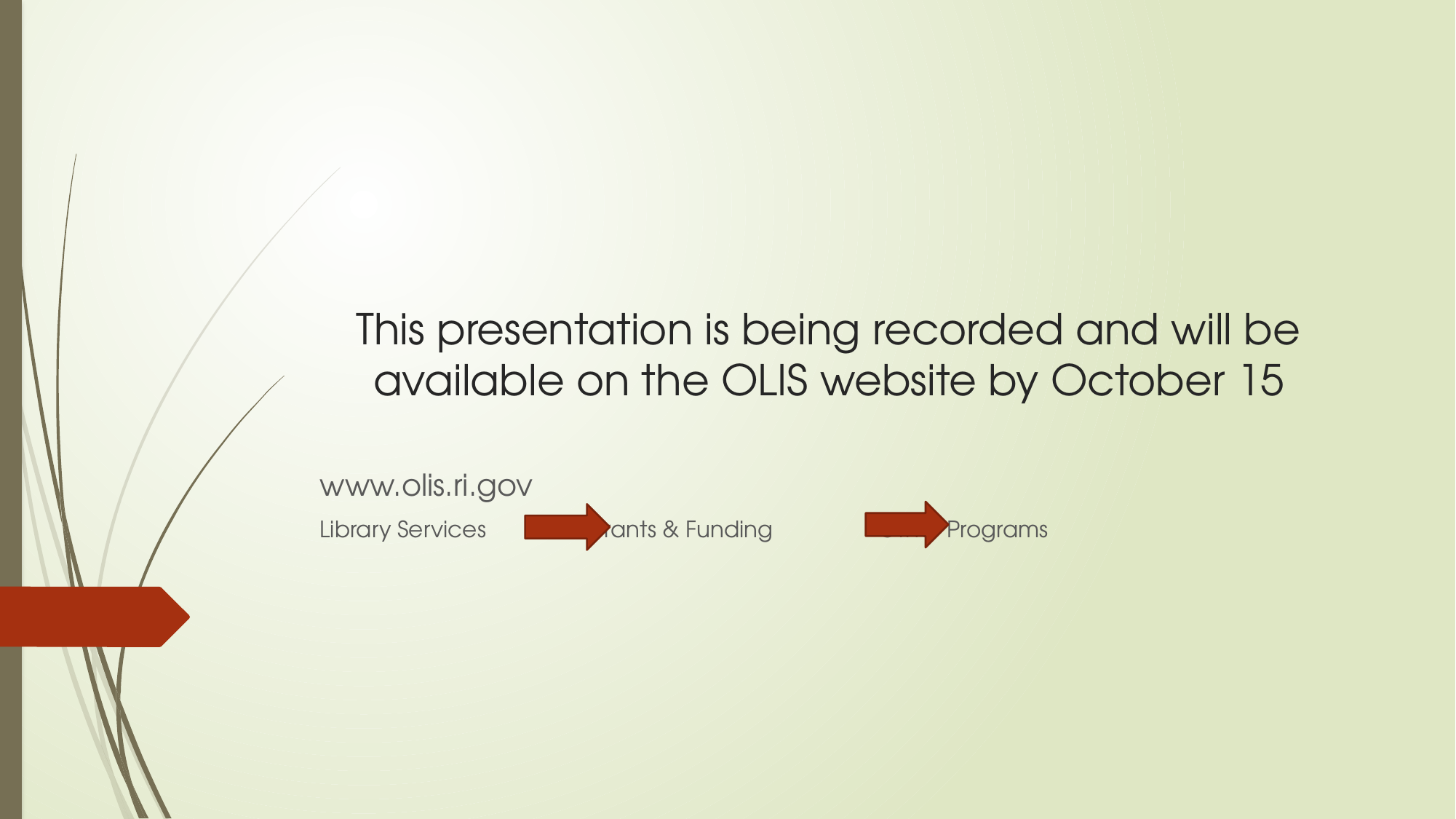

# This presentation is being recorded and will be available on the OLIS website by October 15
www.olis.ri.gov
Library Services                Grants & Funding                 Other Programs